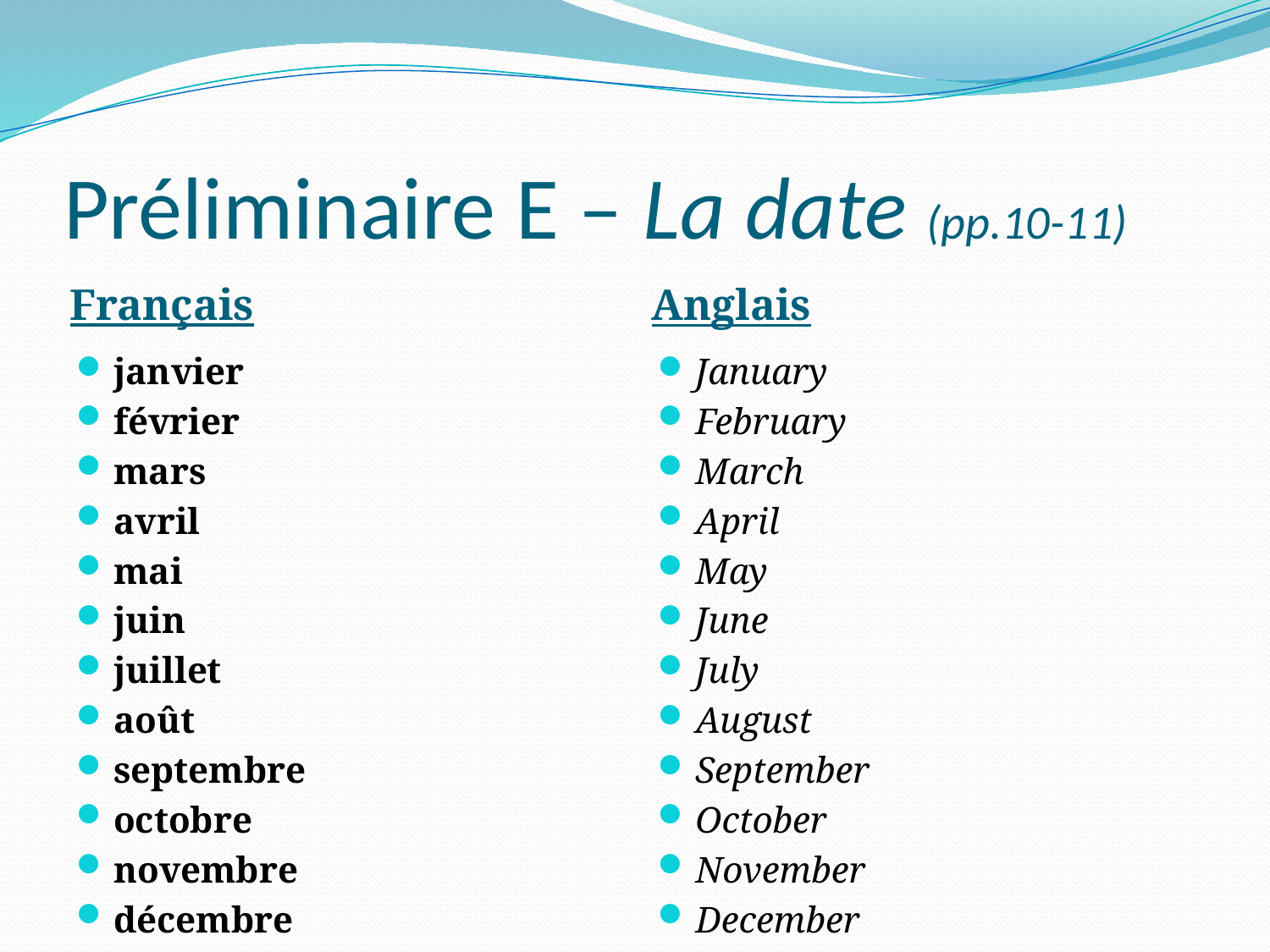

# Préliminaire E – La date (pp.10-11)
Français
Anglais
janvier
février
mars
avril
mai
juin
juillet
août
septembre
octobre
novembre
décembre
January
February
March
April
May
June
July
August
September
October
November
December